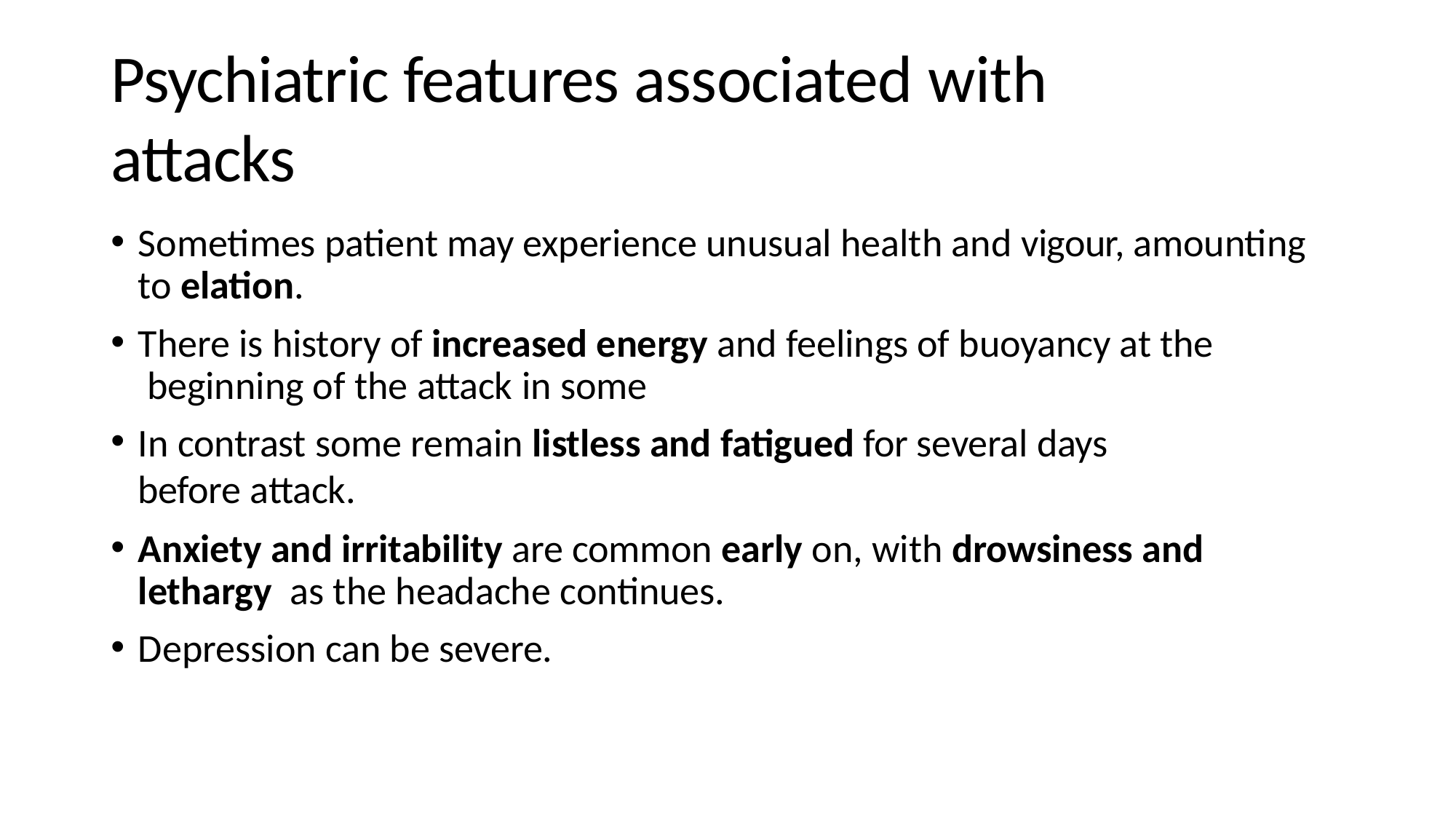

# Psychiatric features associated with attacks
Sometimes patient may experience unusual health and vigour, amounting  to elation.
There is history of increased energy and feelings of buoyancy at the  beginning of the attack in some
In contrast some remain listless and fatigued for several days before attack.
Anxiety and irritability are common early on, with drowsiness and lethargy  as the headache continues.
Depression can be severe.